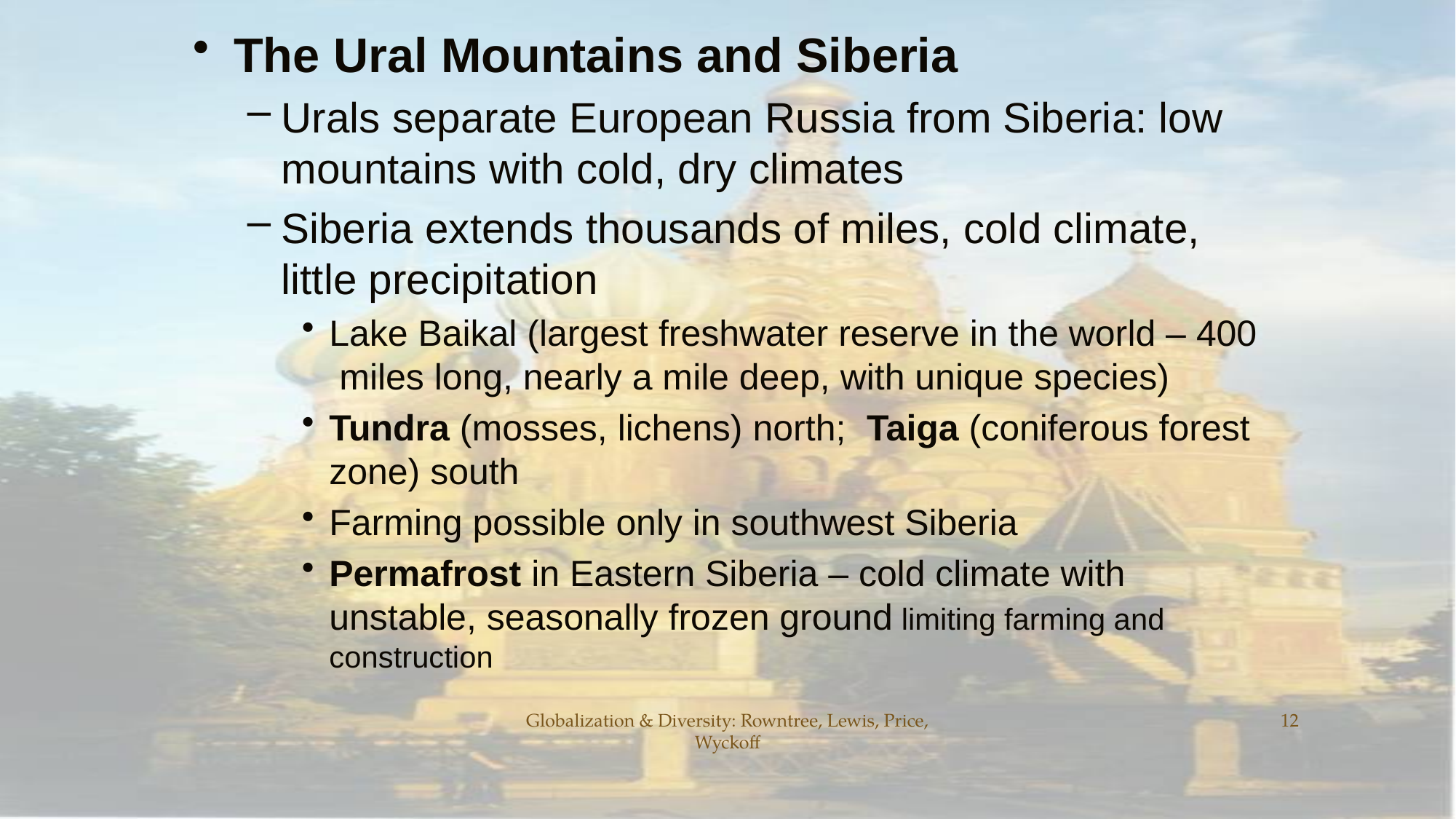

The Ural Mountains and Siberia
Urals separate European Russia from Siberia: low mountains with cold, dry climates
Siberia extends thousands of miles, cold climate, little precipitation
Lake Baikal (largest freshwater reserve in the world – 400  miles long, nearly a mile deep, with unique species)
Tundra (mosses, lichens) north;  Taiga (coniferous forest zone) south
Farming possible only in southwest Siberia
Permafrost in Eastern Siberia – cold climate with unstable, seasonally frozen ground limiting farming and construction
Globalization & Diversity: Rowntree, Lewis, Price, Wyckoff
12